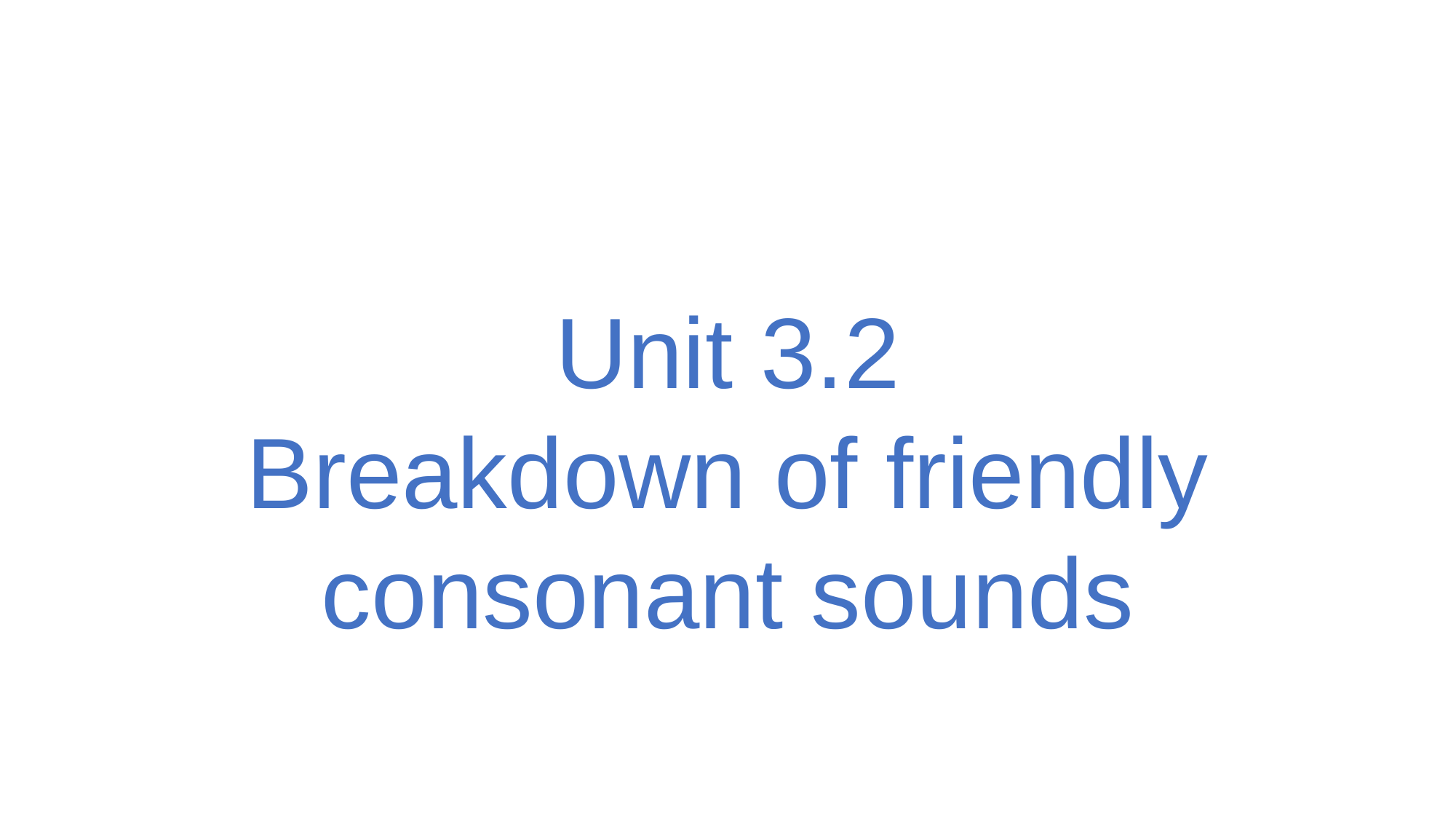

Unit 3.2
Breakdown of friendly
consonant sounds